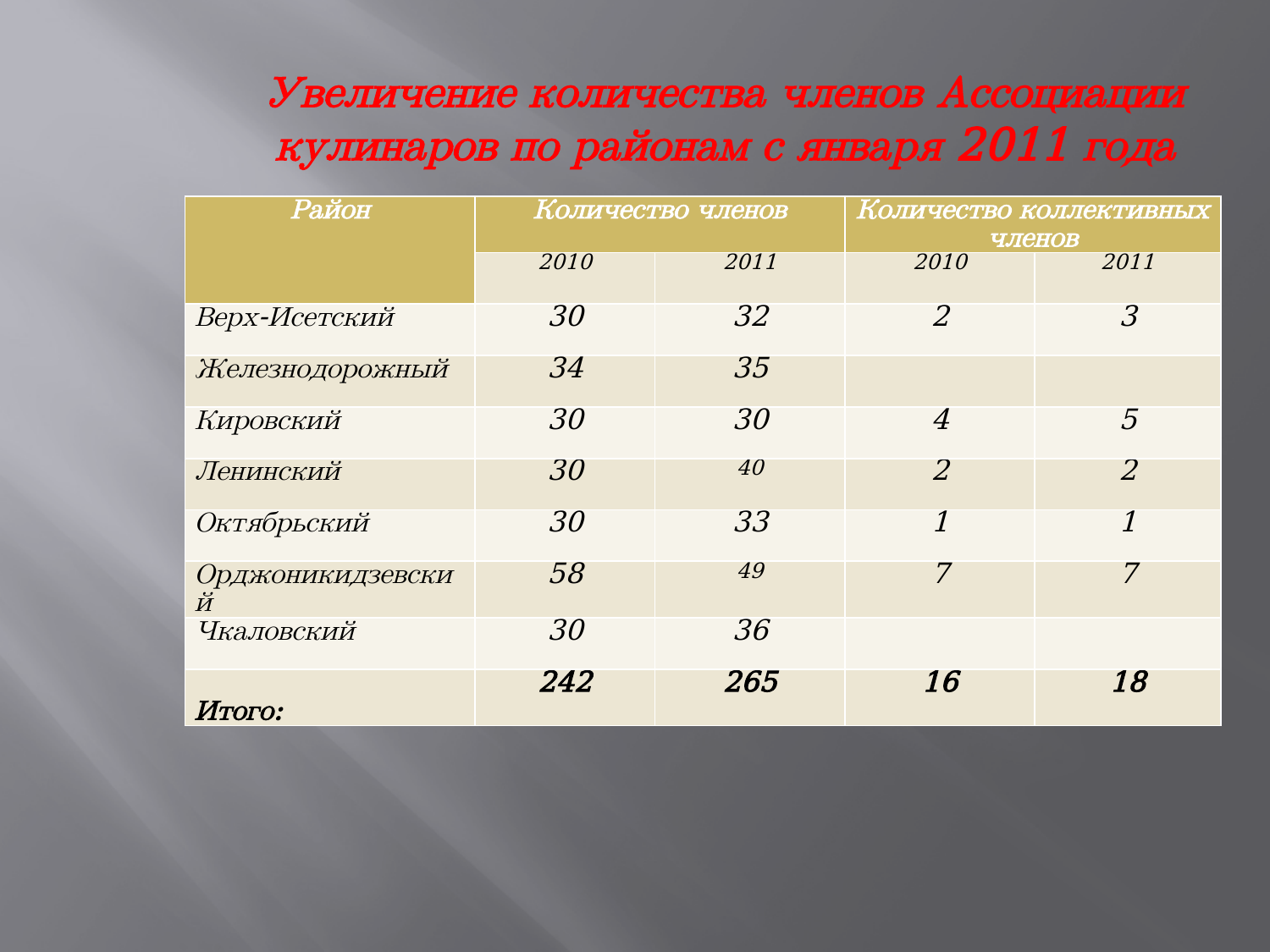

# Увеличение количества членов Ассоциации кулинаров по районам с января 2011 года
| Район | Количество членов |  | Количество коллективных членов |  |
| --- | --- | --- | --- | --- |
|  | 2010 | 2011 | 2010 | 2011 |
| Верх-Исетский | 30 | 32 | 2 | 3 |
| Железнодорожный | 34 | 35 |  |  |
| Кировский | 30 | 30 | 4 | 5 |
| Ленинский | 30 | 40 | 2 | 2 |
| Октябрьский | 30 | 33 | 1 | 1 |
| Орджоникидзевский | 58 | 49 | 7 | 7 |
| Чкаловский | 30 | 36 |  |  |
| Итого: | 242 | 265 | 16 | 18 |